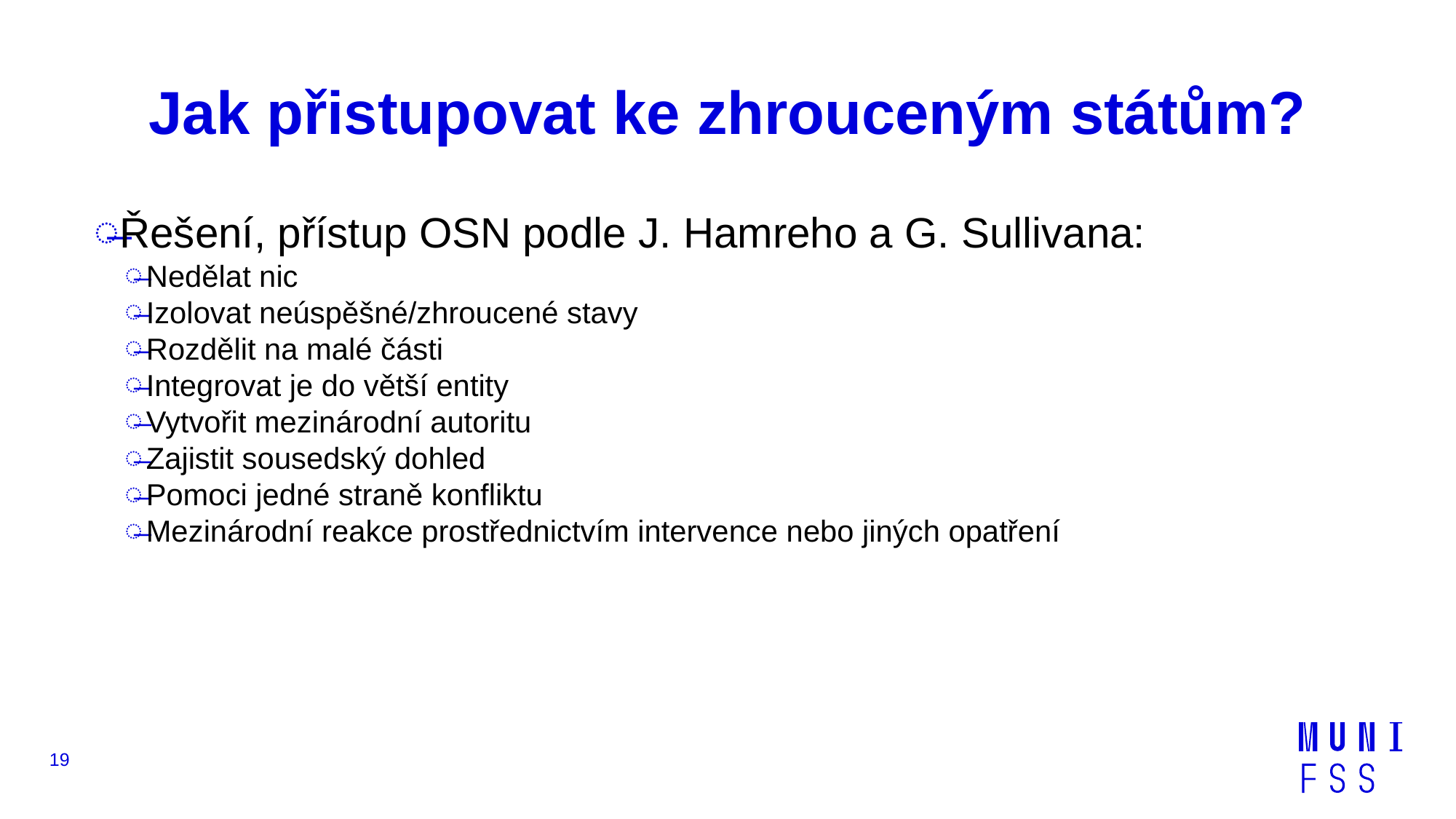

# Jak přistupovat ke zhrouceným státům?
Řešení, přístup OSN podle J. Hamreho a G. Sullivana:
Nedělat nic
Izolovat neúspěšné/zhroucené stavy
Rozdělit na malé části
Integrovat je do větší entity
Vytvořit mezinárodní autoritu
Zajistit sousedský dohled
Pomoci jedné straně konfliktu
Mezinárodní reakce prostřednictvím intervence nebo jiných opatření
19